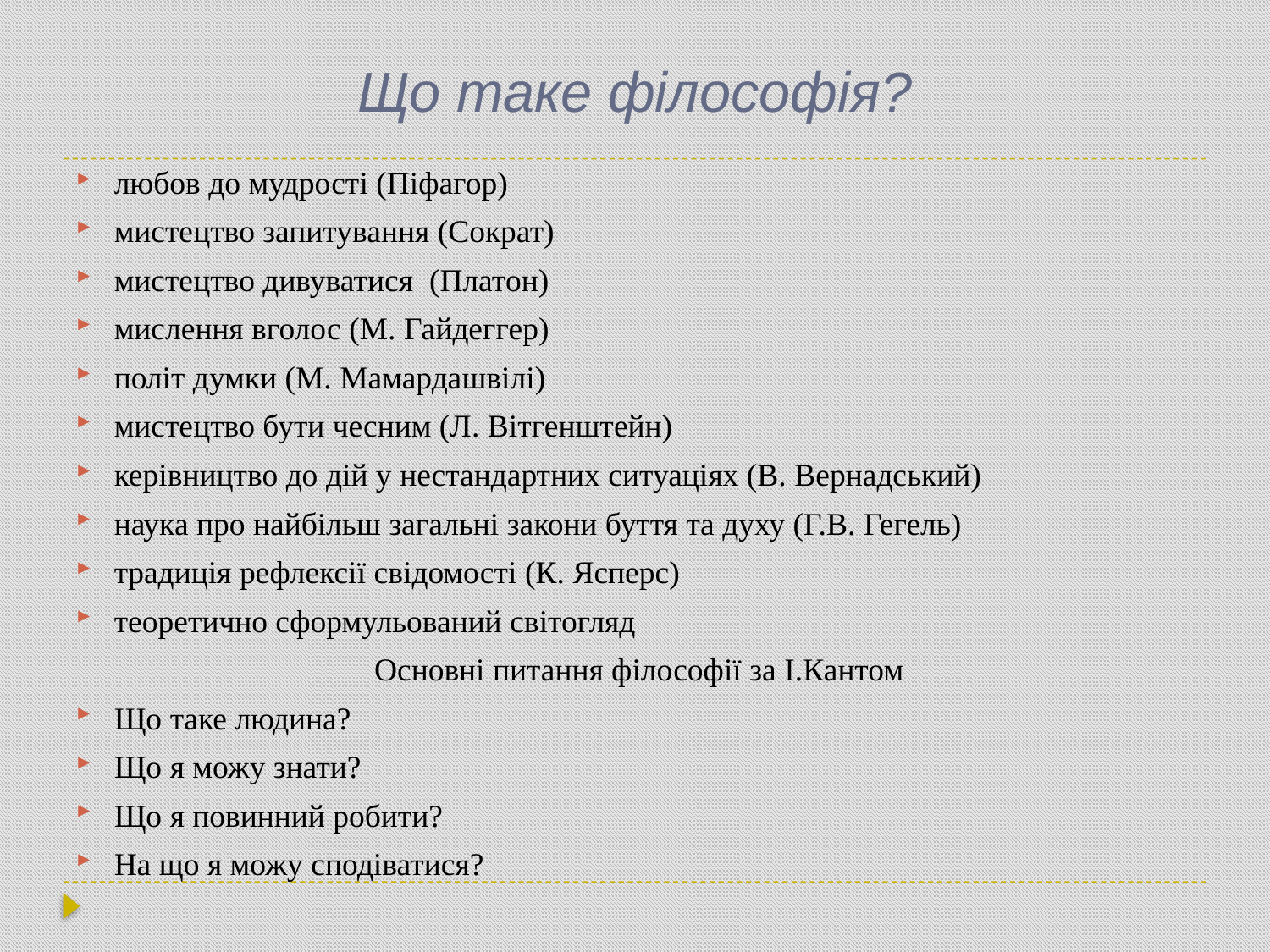

# Що таке філософія?
любов до мудрості (Піфагор)
мистецтво запитування (Сократ)
мистецтво дивуватися  (Платон)
мислення вголос (М. Гайдеггер)
політ думки (М. Мамардашвілі)
мистецтво бути чесним (Л. Вітгенштейн)
керівництво до дій у нестандартних ситуаціях (В. Вернадський)
наука про найбільш загальні закони буття та духу (Г.В. Гегель)
традиція рефлексії свідомості (К. Ясперс)
теоретично сформульований світогляд
Основні питання філософії за І.Кантом
Що таке людина?
Що я можу знати?
Що я повинний робити?
На що я можу сподіватися?